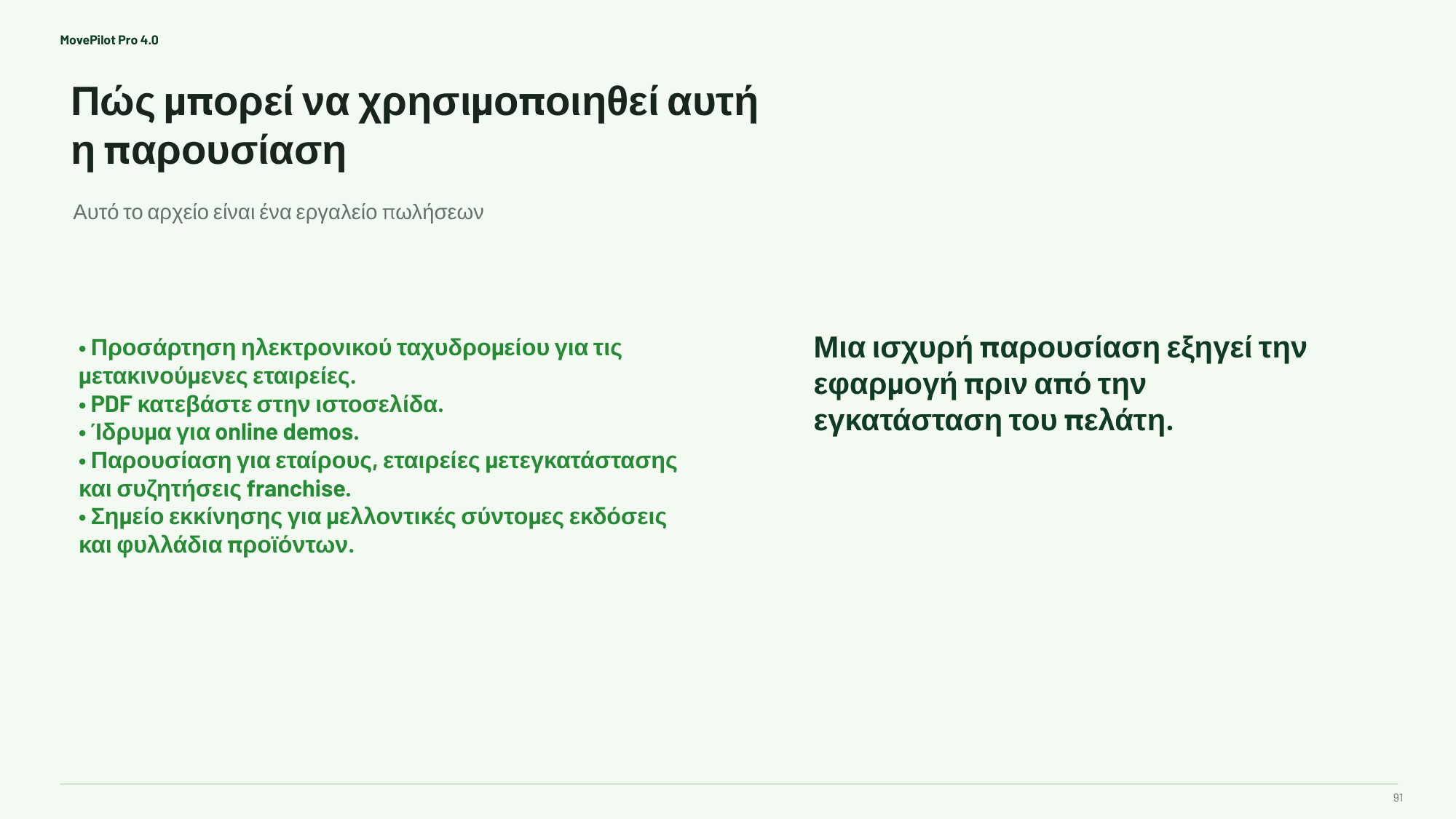

MovePilot Pro 4.0
Πώς μπορεί να χρησιμοποιηθεί αυτή η παρουσίαση
Μια ισχυρή παρουσίαση εξηγεί την εφαρμογή πριν από την εγκατάσταση του πελάτη.
Αυτό το αρχείο είναι ένα εργαλείο πωλήσεων
• Προσάρτηση ηλεκτρονικού ταχυδρομείου για τις μετακινούμενες εταιρείες.
• PDF κατεβάστε στην ιστοσελίδα.
• Ίδρυμα για online demos.
• Παρουσίαση για εταίρους, εταιρείες μετεγκατάστασης και συζητήσεις franchise.
• Σημείο εκκίνησης για μελλοντικές σύντομες εκδόσεις και φυλλάδια προϊόντων.

91